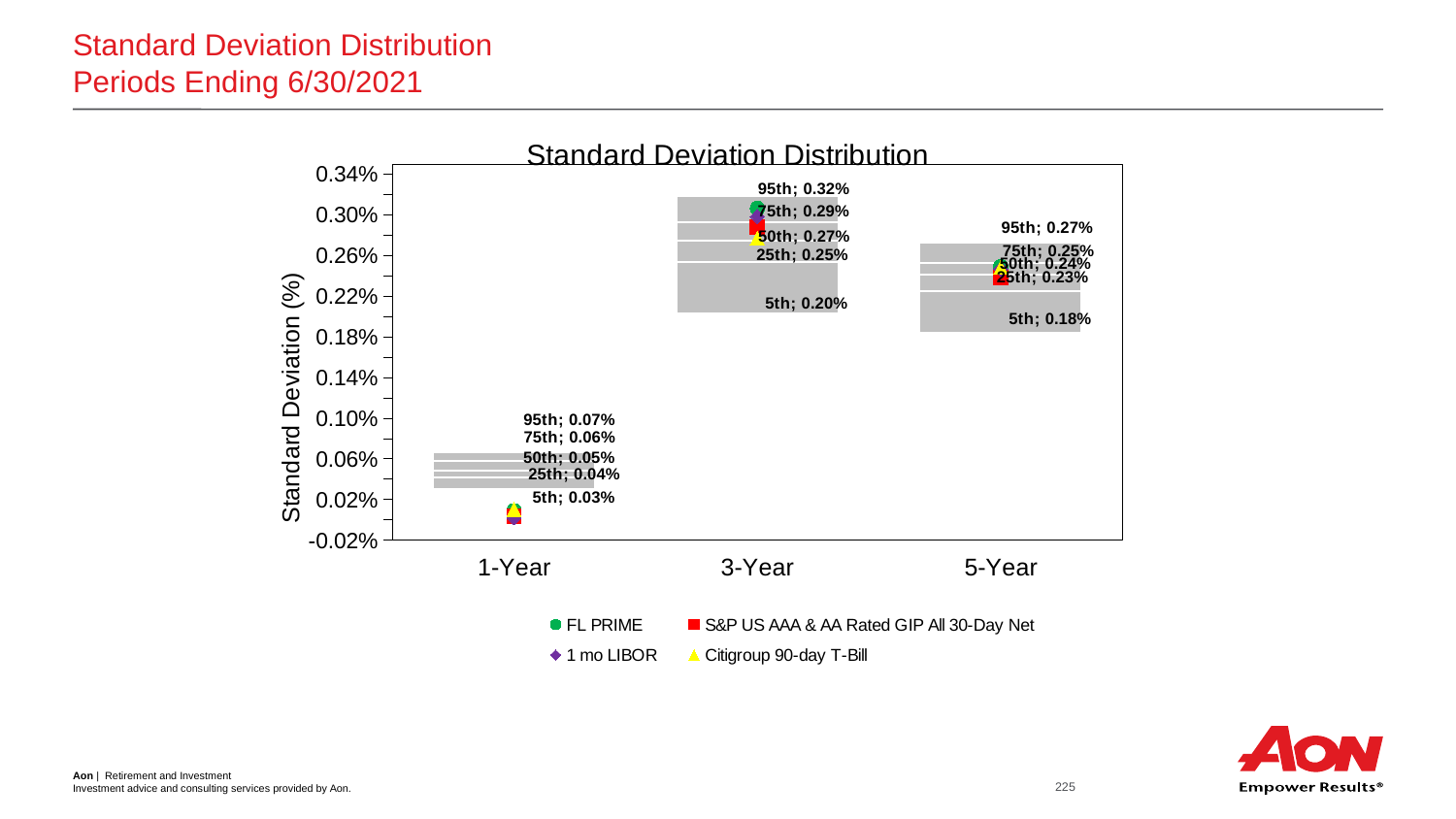

# Standard Deviation Distribution Periods Ending 6/30/2021

### Chart: Standard Deviation Distribution

| Category | 95th | 75th | 50th | 25th | 5th | FL PRIME | S&P US AAA & AA Rated GIP All 30-Day Net | 1 mo LIBOR | Citigroup 90-day T-Bill |
|---|---|---|---|---|---|---|---|---|---|
| 1-Year | 0.0006613733686540613 | 0.0005771115874748159 | 0.00048507125007266603 | 0.00042058650703027175 | 0.00030113455707969075 | 8.92936507295231e-05 | 3.523460334284e-05 | 2.0672775245806655e-05 | 0.00010177288291568486 |
| 3-Year | 0.003186572093633918 | 0.0029264519512507362 | 0.002747516785180479 | 0.002536113331286598 | 0.0020316266036995234 | 0.003062426314759807 | 0.002875981535141732 | 0.0029827541379770215 | 0.002766818952205893 |
| 5-Year | 0.00272493454159728 | 0.00252827232399394 | 0.0024092957233085646 | 0.0022508879492689903 | 0.0018348578721851245 | 0.002488533881217232 | 0.002381998292276211 | 0.002467666006985932 | 0.0024808925430516928 |